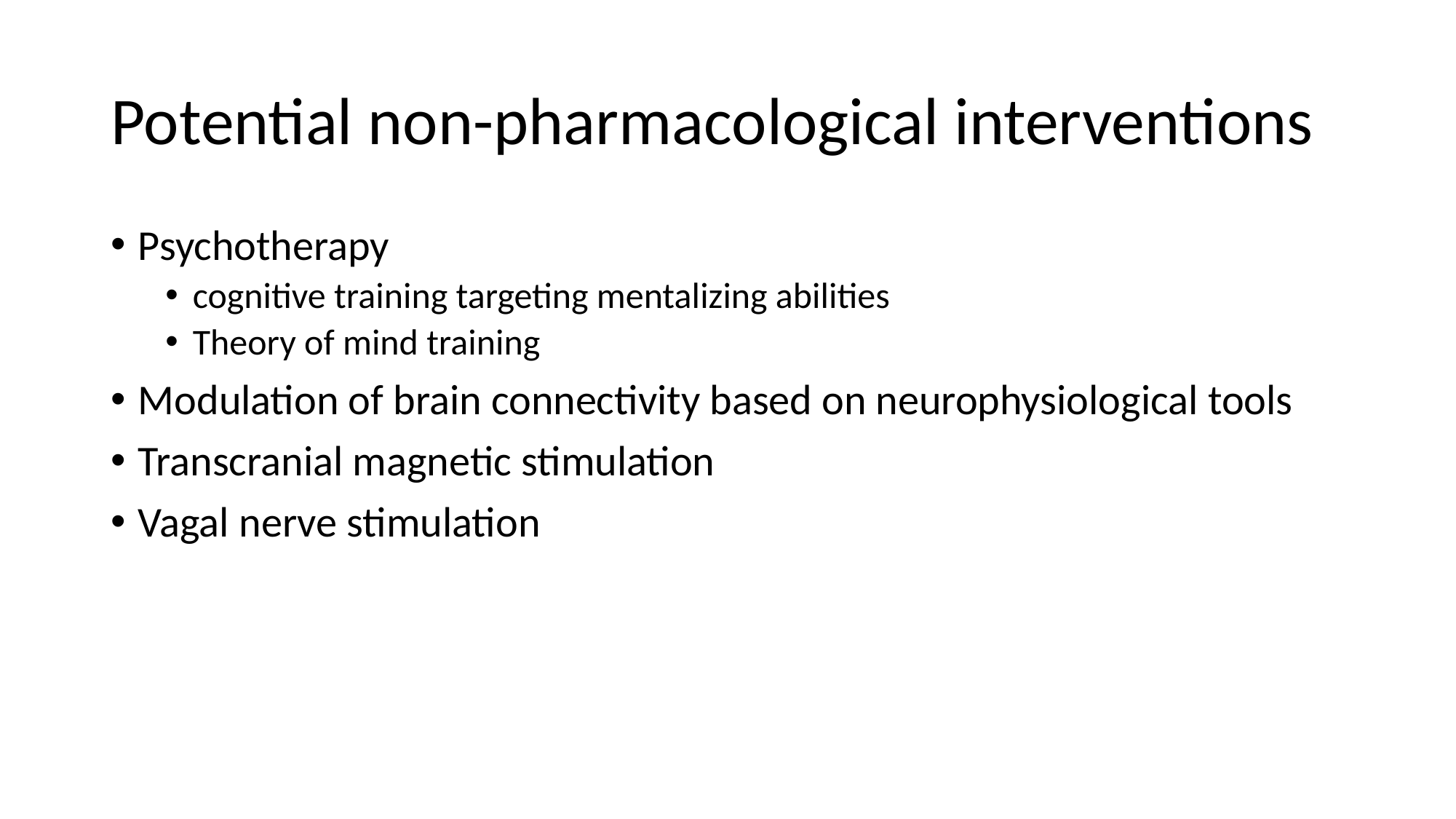

# Potential non-pharmacological interventions
Psychotherapy
cognitive training targeting mentalizing abilities
Theory of mind training
Modulation of brain connectivity based on neurophysiological tools
Transcranial magnetic stimulation
Vagal nerve stimulation